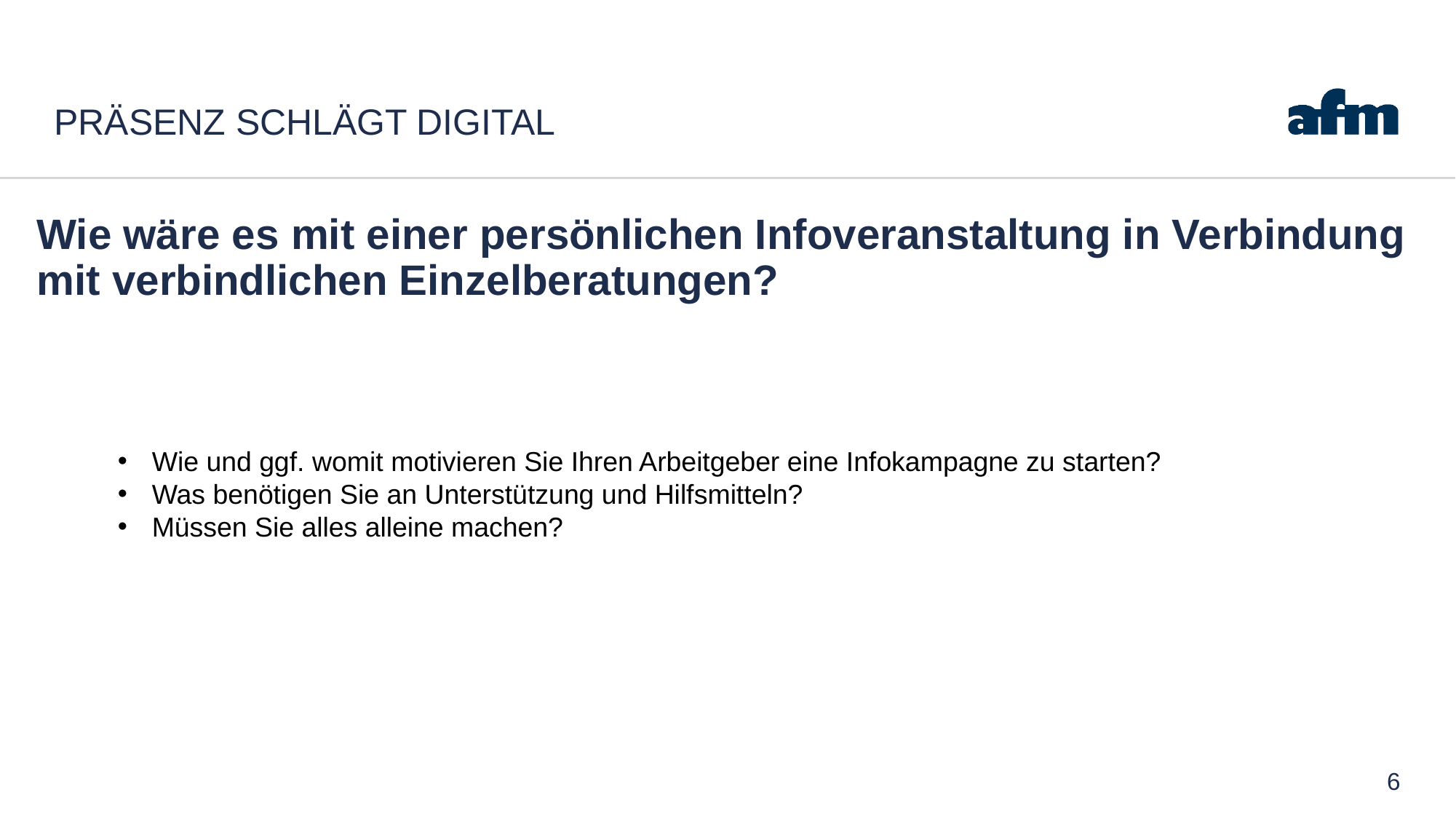

# Präsenz schlägt digital
Wie wäre es mit einer persönlichen Infoveranstaltung in Verbindung mit verbindlichen Einzelberatungen?

Wie und ggf. womit motivieren Sie Ihren Arbeitgeber eine Infokampagne zu starten?
Was benötigen Sie an Unterstützung und Hilfsmitteln?
Müssen Sie alles alleine machen?
6